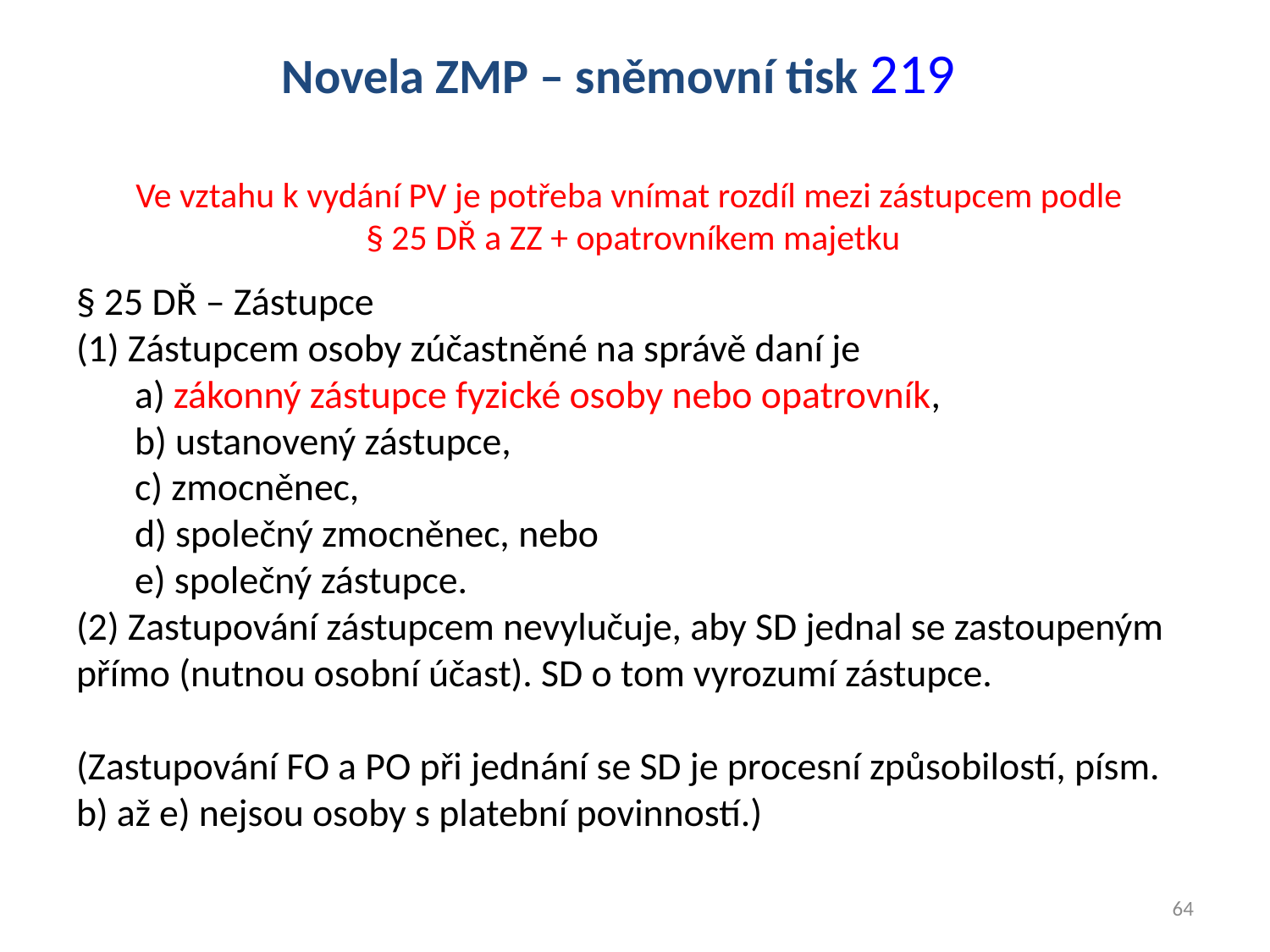

Novela ZMP – sněmovní tisk 219
Ve vztahu k vydání PV je potřeba vnímat rozdíl mezi zástupcem podle
 § 25 DŘ a ZZ + opatrovníkem majetku

§ 25 DŘ – Zástupce
(1) Zástupcem osoby zúčastněné na správě daní je
 a) zákonný zástupce fyzické osoby nebo opatrovník,
 b) ustanovený zástupce,
 c) zmocněnec,
 d) společný zmocněnec, nebo
 e) společný zástupce.
(2) Zastupování zástupcem nevylučuje, aby SD jednal se zastoupeným přímo (nutnou osobní účast). SD o tom vyrozumí zástupce.

(Zastupování FO a PO při jednání se SD je procesní způsobilostí, písm. b) až e) nejsou osoby s platební povinností.)

64